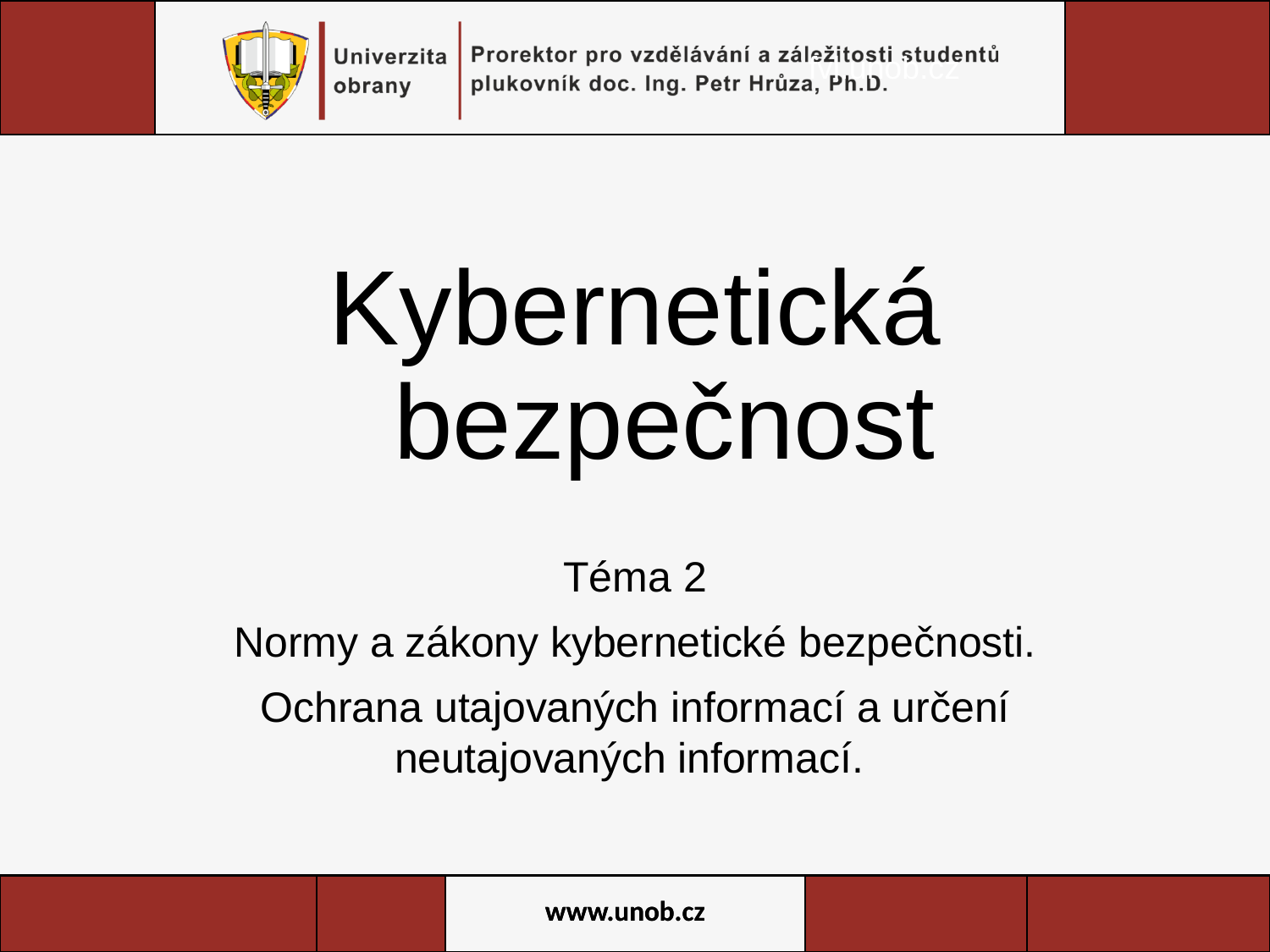

fvl.unob.cz

# Kybernetická  bezpečnost
Téma 2
Normy a zákony kybernetické bezpečnosti.
Ochrana utajovaných informací a určení neutajovaných informací.